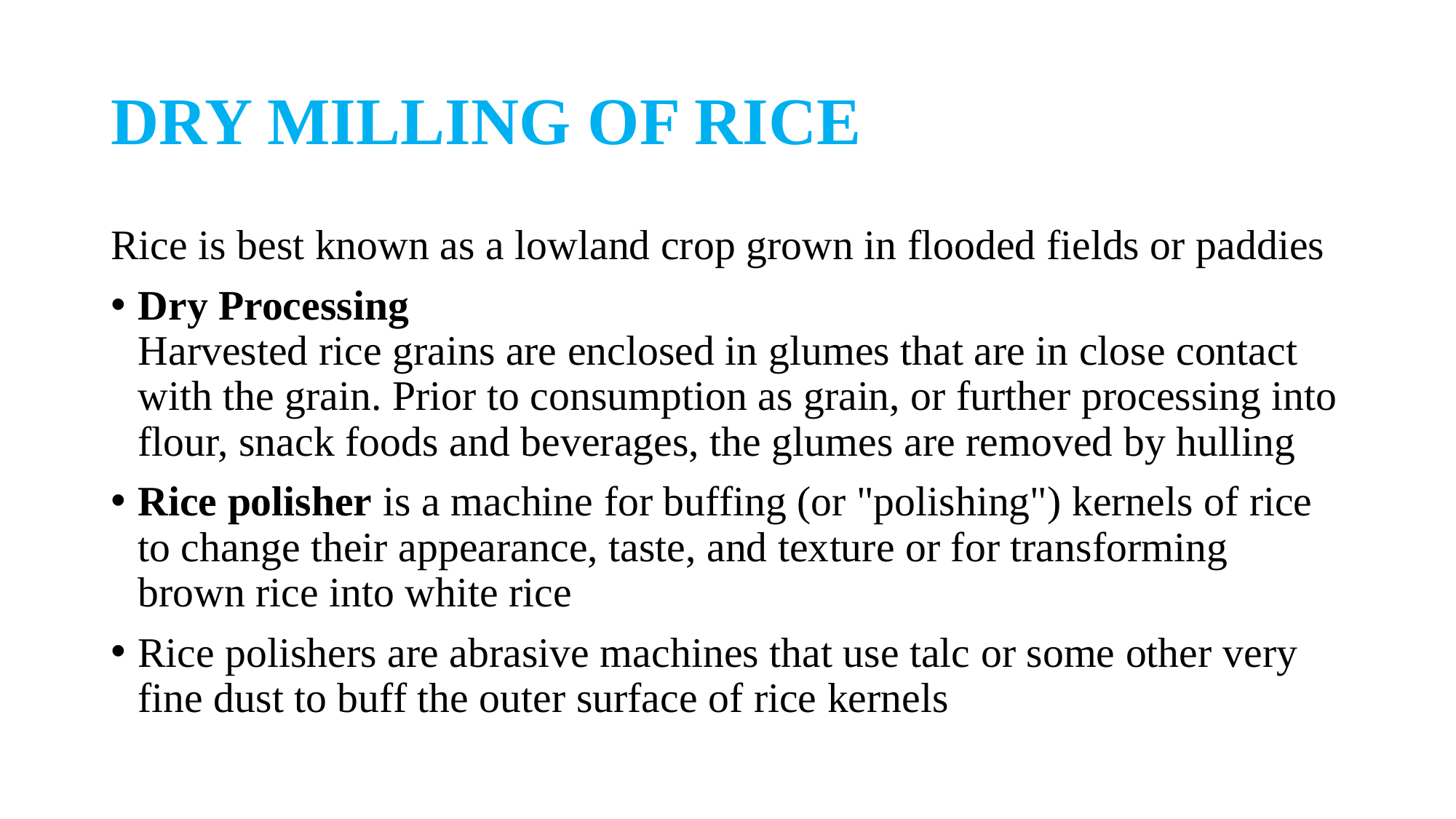

# DRY MILLING OF RICE
Rice is best known as a lowland crop grown in flooded fields or paddies
Dry Processing
Harvested rice grains are enclosed in glumes that are in close contact with the grain. Prior to consumption as grain, or further processing into flour, snack foods and beverages, the glumes are removed by hulling
Rice polisher is a machine for buffing (or "polishing") kernels of rice to change their appearance, taste, and texture or for transforming brown rice into white rice
Rice polishers are abrasive machines that use talc or some other very fine dust to buff the outer surface of rice kernels